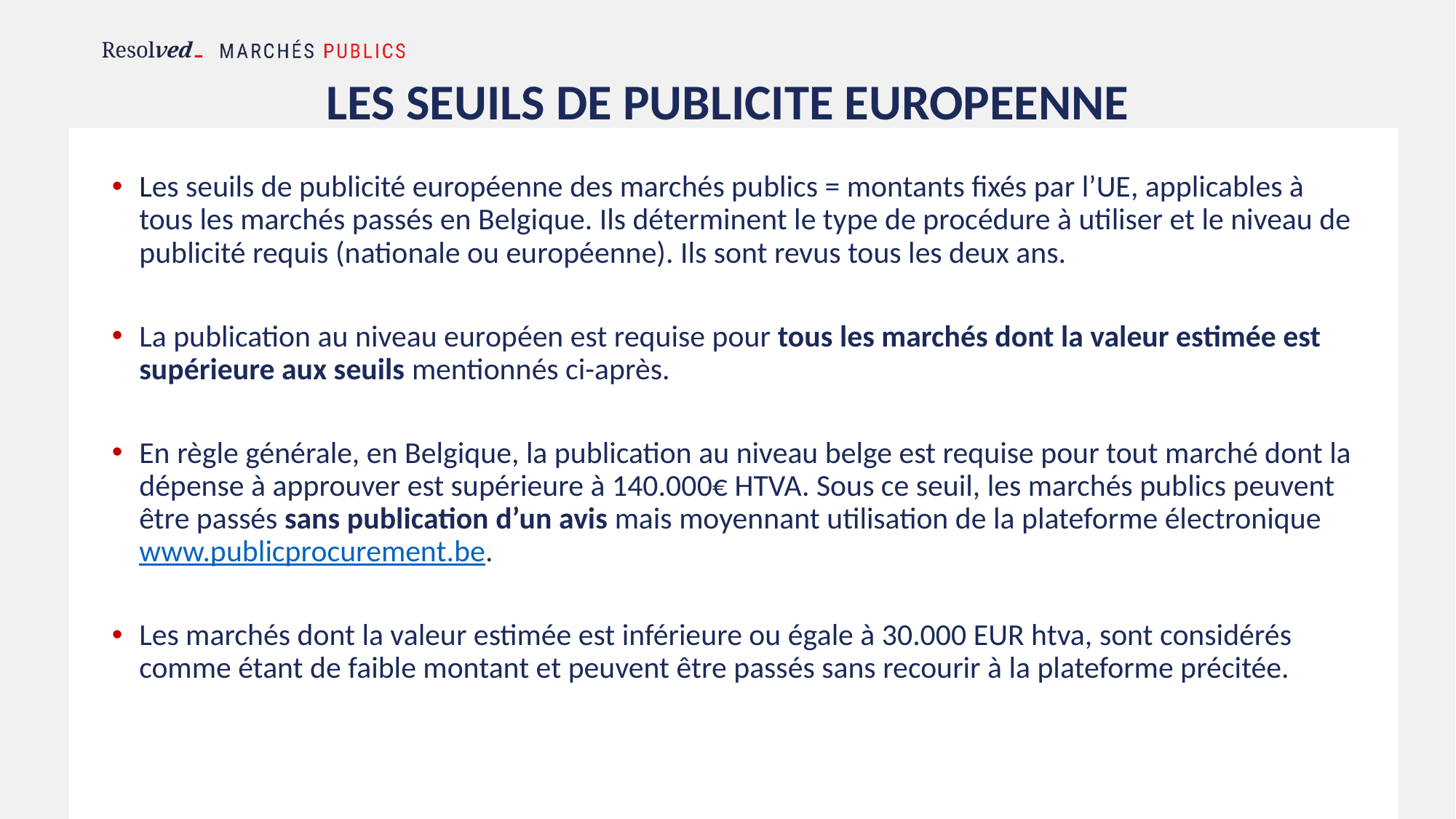

# LES SEUILS DE PUBLICITE EUROPEENNE
Les seuils de publicité européenne des marchés publics = montants fixés par l’UE, applicables à tous les marchés passés en Belgique. Ils déterminent le type de procédure à utiliser et le niveau de publicité requis (nationale ou européenne). Ils sont revus tous les deux ans.

La publication au niveau européen est requise pour tous les marchés dont la valeur estimée est supérieure aux seuils mentionnés ci-après.

En règle générale, en Belgique, la publication au niveau belge est requise pour tout marché dont la dépense à approuver est supérieure à 140.000€ HTVA. Sous ce seuil, les marchés publics peuvent être passés sans publication d’un avis mais moyennant utilisation de la plateforme électronique www.publicprocurement.be.

Les marchés dont la valeur estimée est inférieure ou égale à 30.000 EUR htva, sont considérés comme étant de faible montant et peuvent être passés sans recourir à la plateforme précitée.